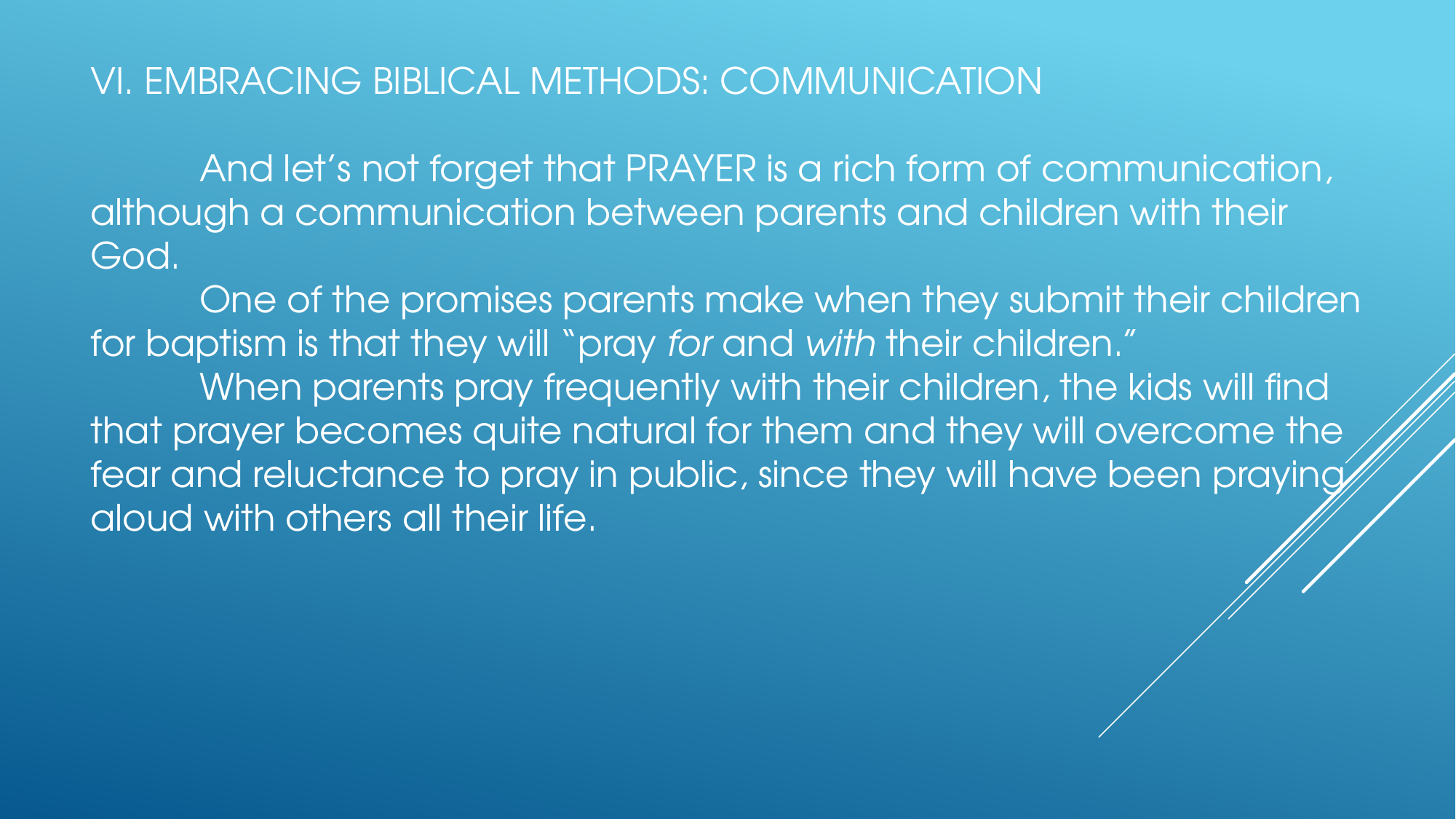

VI. EMBRACING BIBLICAL METHODS: COMMUNICATION

	And let’s not forget that PRAYER is a rich form of communication, although a communication between parents and children with their God.
	One of the promises parents make when they submit their children for baptism is that they will “pray for and with their children.”
	When parents pray frequently with their children, the kids will find that prayer becomes quite natural for them and they will overcome the fear and reluctance to pray in public, since they will have been praying aloud with others all their life.